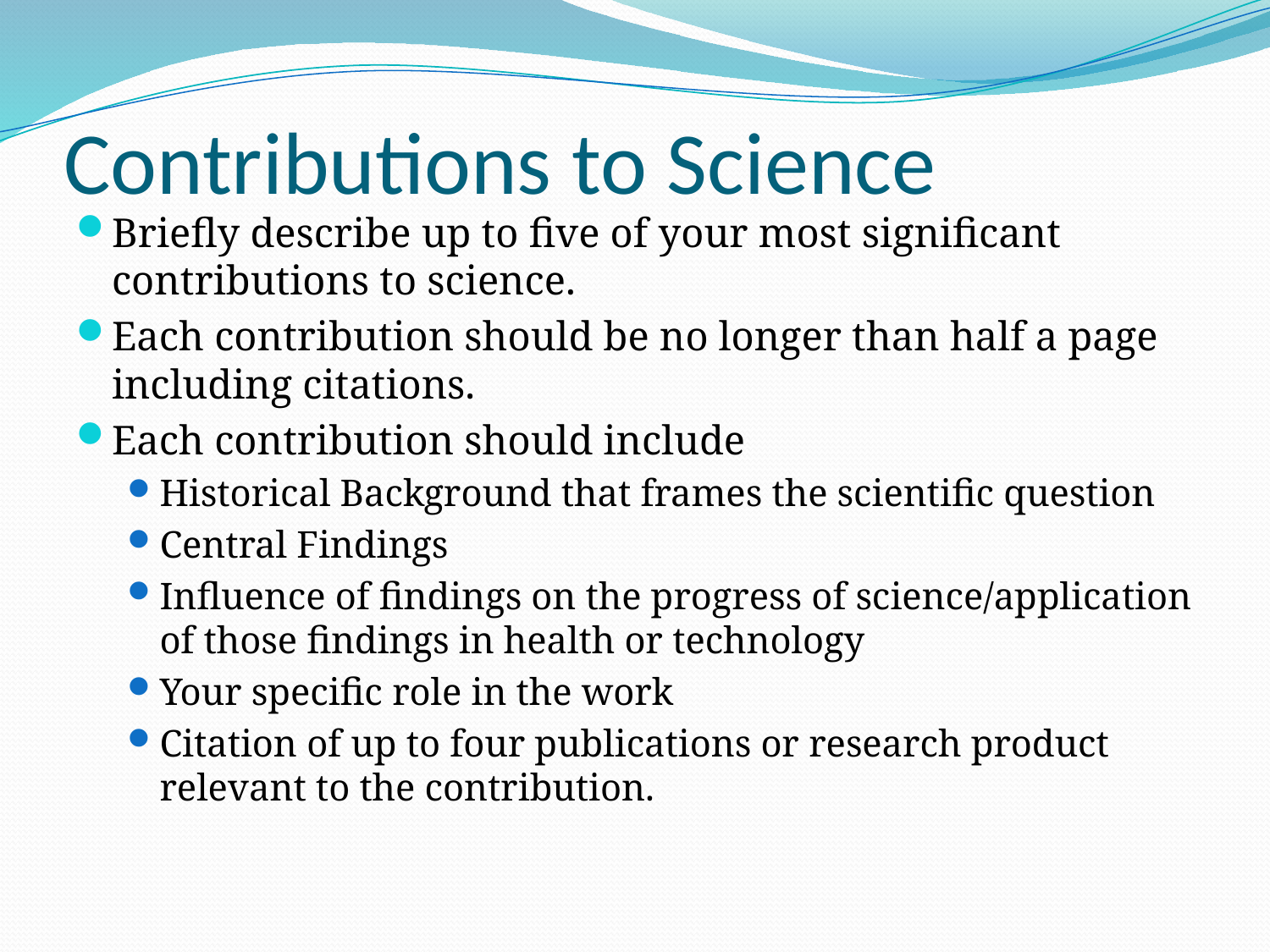

# Contributions to Science
Briefly describe up to five of your most significant contributions to science.
Each contribution should be no longer than half a page including citations.
Each contribution should include
Historical Background that frames the scientific question
Central Findings
Influence of findings on the progress of science/application of those findings in health or technology
Your specific role in the work
Citation of up to four publications or research product relevant to the contribution.